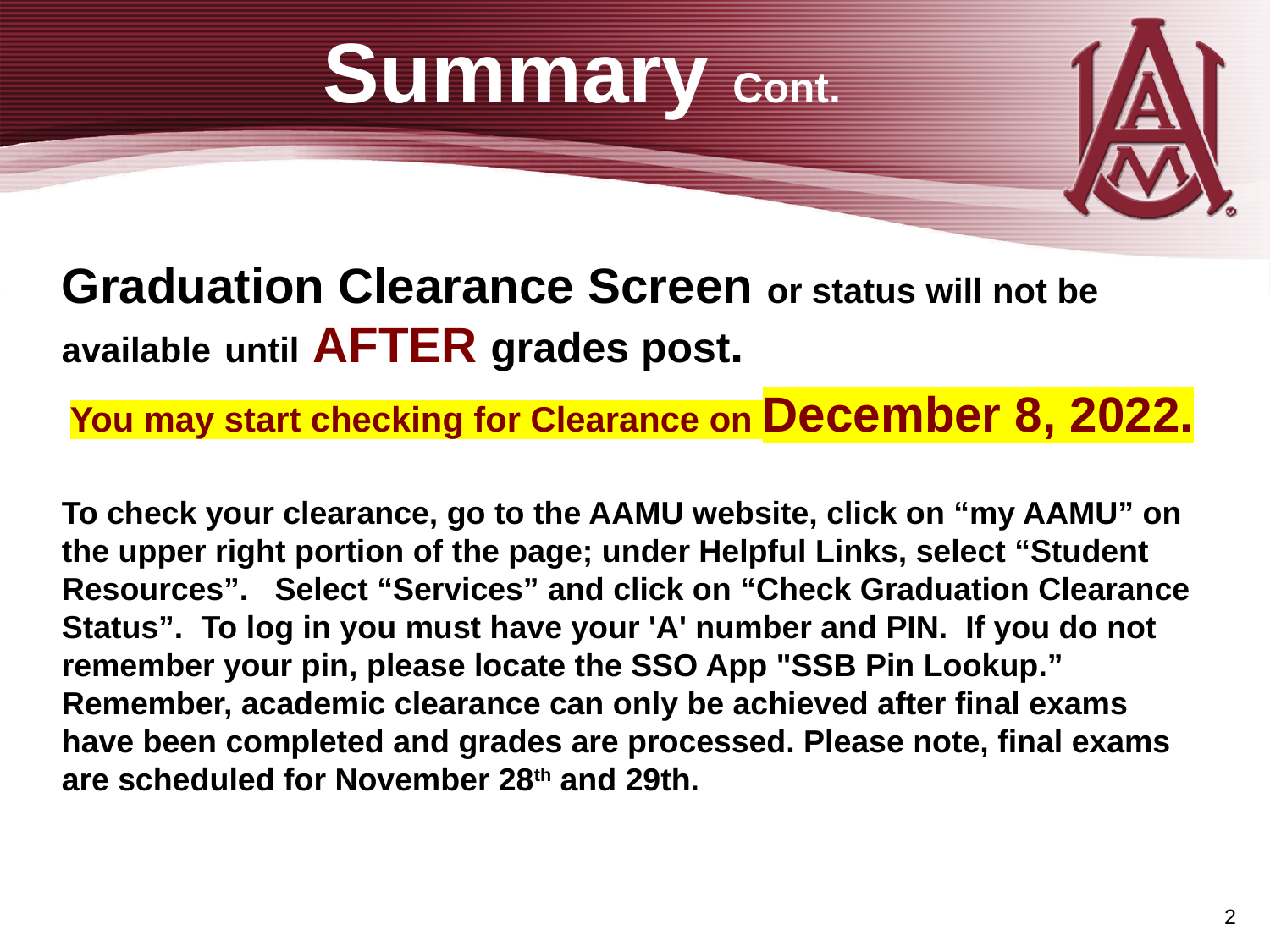

# Summary Cont.
Graduation Clearance Screen or status will not be available until AFTER grades post.
You may start checking for Clearance on December 8, 2022.

To check your clearance, go to the AAMU website, click on “my AAMU” on the upper right portion of the page; under Helpful Links, select “Student Resources”.   Select “Services” and click on “Check Graduation Clearance Status”.  To log in you must have your 'A' number and PIN.  If you do not remember your pin, please locate the SSO App "SSB Pin Lookup.” Remember, academic clearance can only be achieved after final exams have been completed and grades are processed. Please note, final exams are scheduled for November 28th and 29th.
2